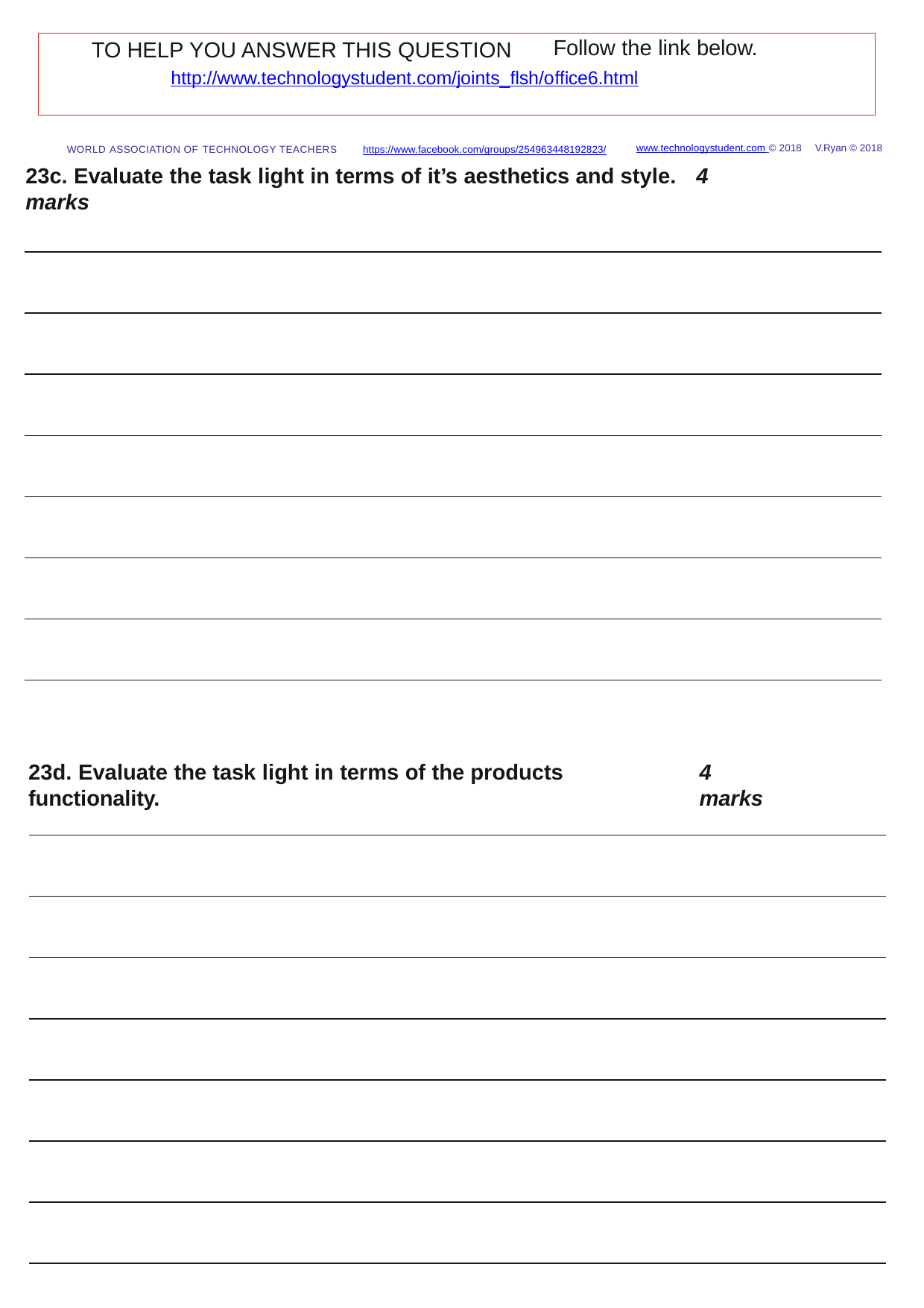

Follow the link below.

TO HELP YOU ANSWER THIS QUESTION
http://www.technologystudent.com/joints_ﬂsh/oﬃce6.html
V.Ryan © 2018
www.technologystudent.com © 2018
WORLD ASSOCIATION OF TECHNOLOGY TEACHERS	https://www.facebook.com/groups/254963448192823/
23c. Evaluate the task light in terms of it’s aesthetics and style.	4 marks

23d. Evaluate the task light in terms of the products functionality.
4 marks